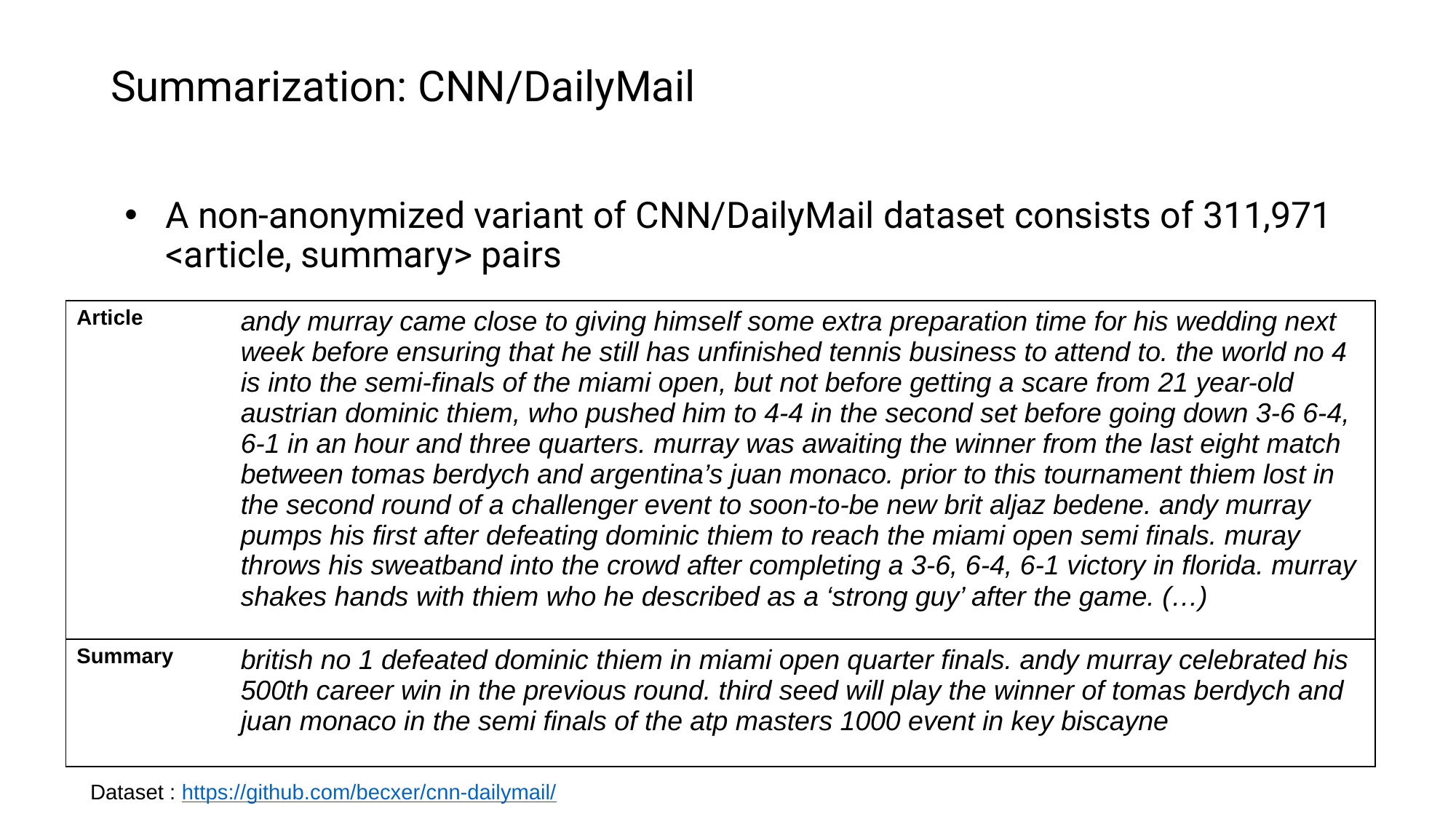

# Summarization: CNN/DailyMail
A non-anonymized variant of CNN/DailyMail dataset consists of 311,971 <article, summary> pairs
| Article | andy murray came close to giving himself some extra preparation time for his wedding next week before ensuring that he still has unfinished tennis business to attend to. the world no 4 is into the semi-finals of the miami open, but not before getting a scare from 21 year-old austrian dominic thiem, who pushed him to 4-4 in the second set before going down 3-6 6-4, 6-1 in an hour and three quarters. murray was awaiting the winner from the last eight match between tomas berdych and argentina’s juan monaco. prior to this tournament thiem lost in the second round of a challenger event to soon-to-be new brit aljaz bedene. andy murray pumps his first after defeating dominic thiem to reach the miami open semi finals. muray throws his sweatband into the crowd after completing a 3-6, 6-4, 6-1 victory in florida. murray shakes hands with thiem who he described as a ‘strong guy’ after the game. (…) |
| --- | --- |
| Summary | british no 1 defeated dominic thiem in miami open quarter finals. andy murray celebrated his 500th career win in the previous round. third seed will play the winner of tomas berdych and juan monaco in the semi finals of the atp masters 1000 event in key biscayne |
Dataset : https://github.com/becxer/cnn-dailymail/